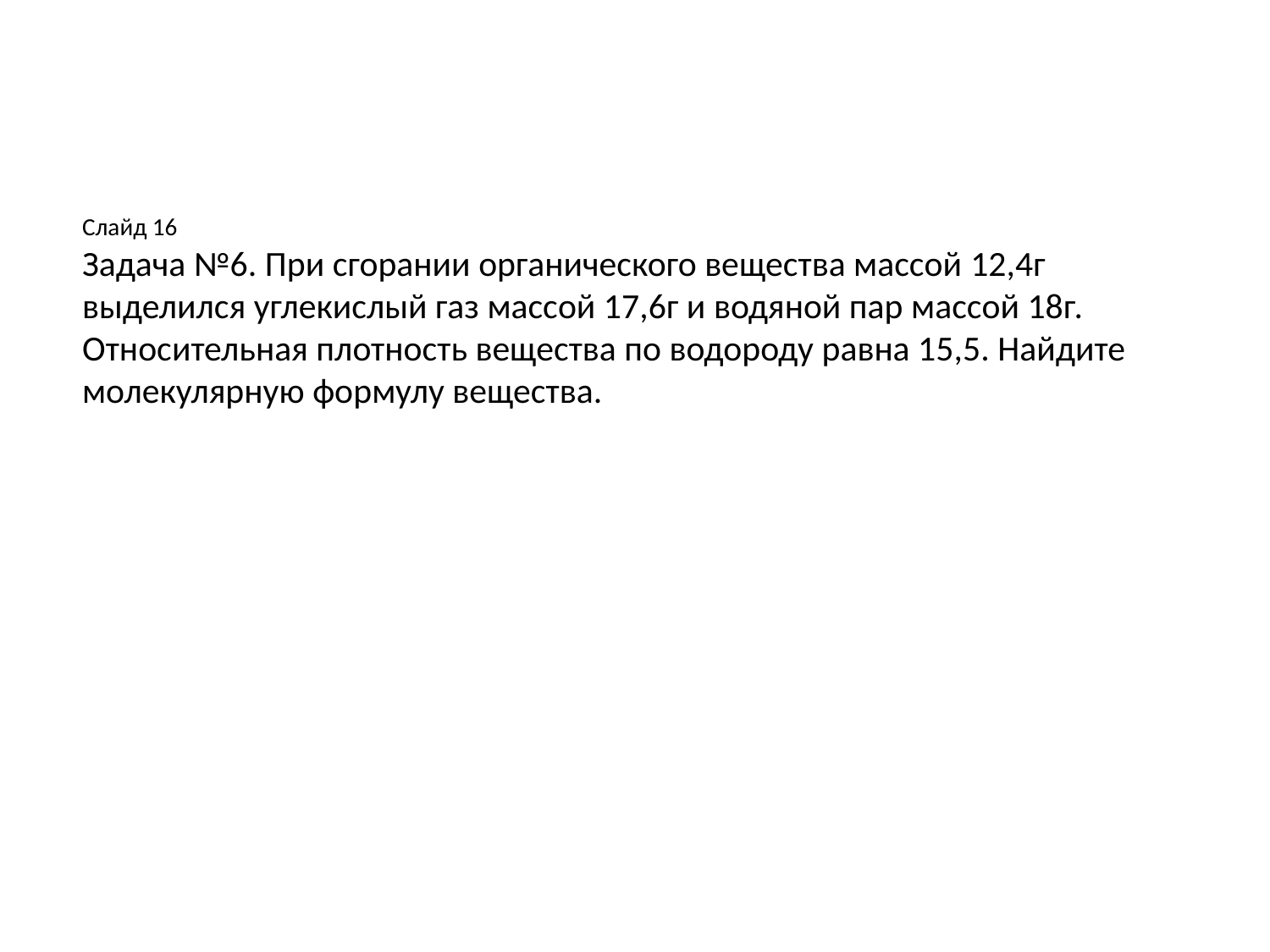

# Слайд 16 Задача №6. При сгорании органического вещества массой 12,4г выделился углекислый газ массой 17,6г и водяной пар массой 18г. Относительная плотность вещества по водороду равна 15,5. Найдите молекулярную формулу вещества.